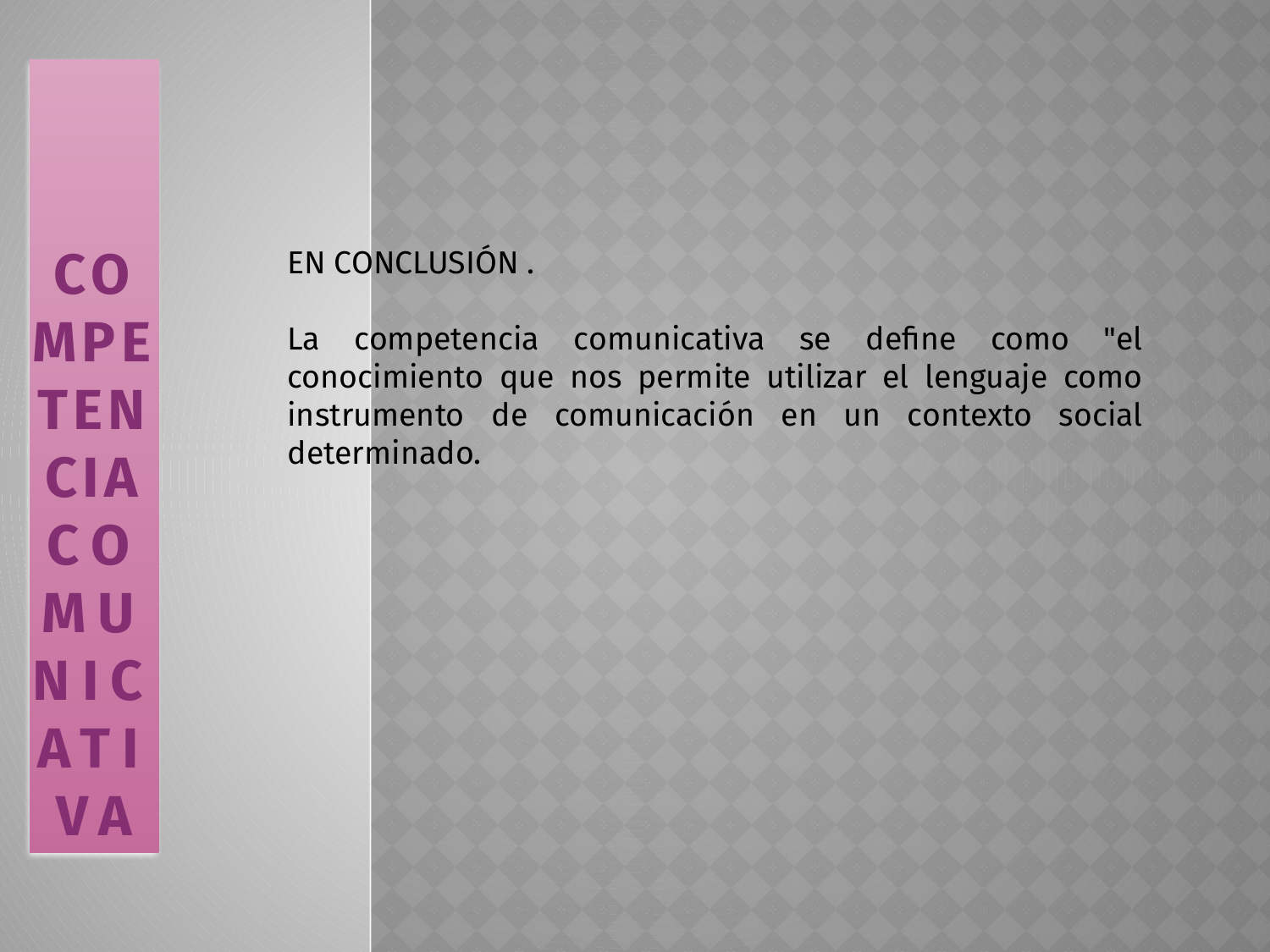

# COMPETENCIA COMUNICATIVA

EN CONCLUSIÓN .

La competencia comunicativa se define como "el conocimiento que nos permite utilizar el lenguaje como instrumento de comunicación en un contexto social determinado.